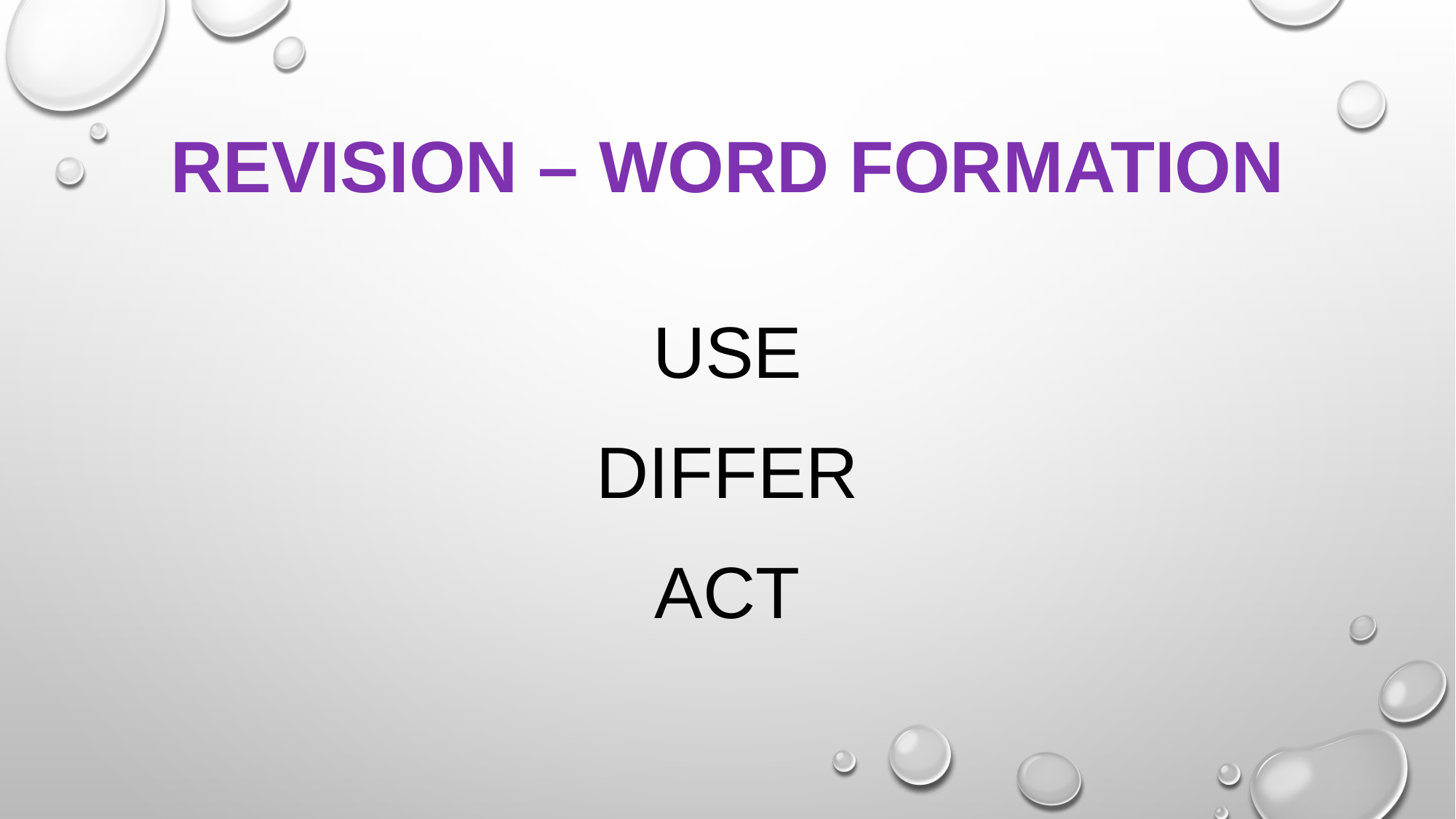

# reVISION – WORD FORMATION
USE
Differ
act